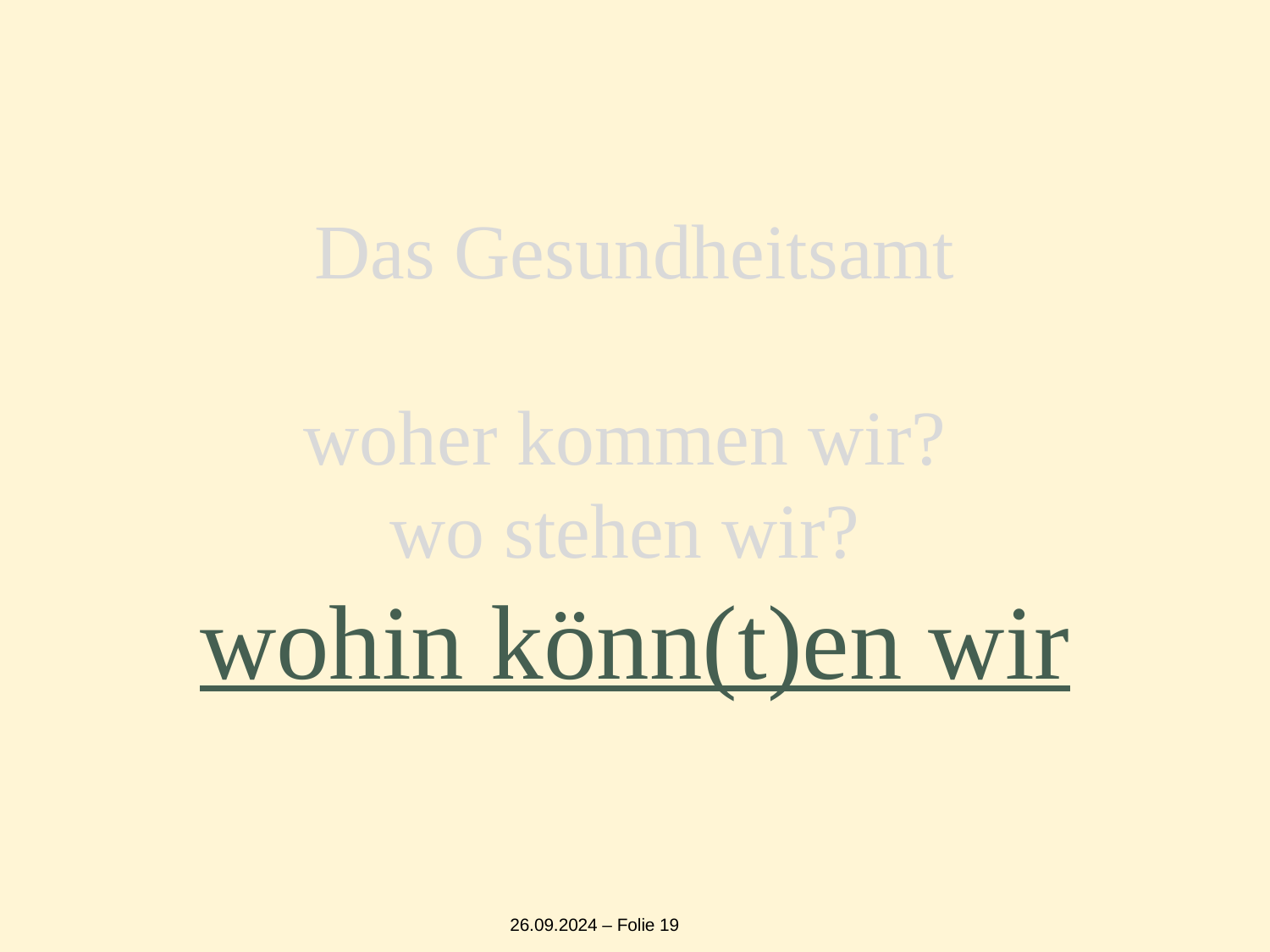

# Das Gesundheitsamt woher kommen wir? wo stehen wir? wohin könn(t)en wir